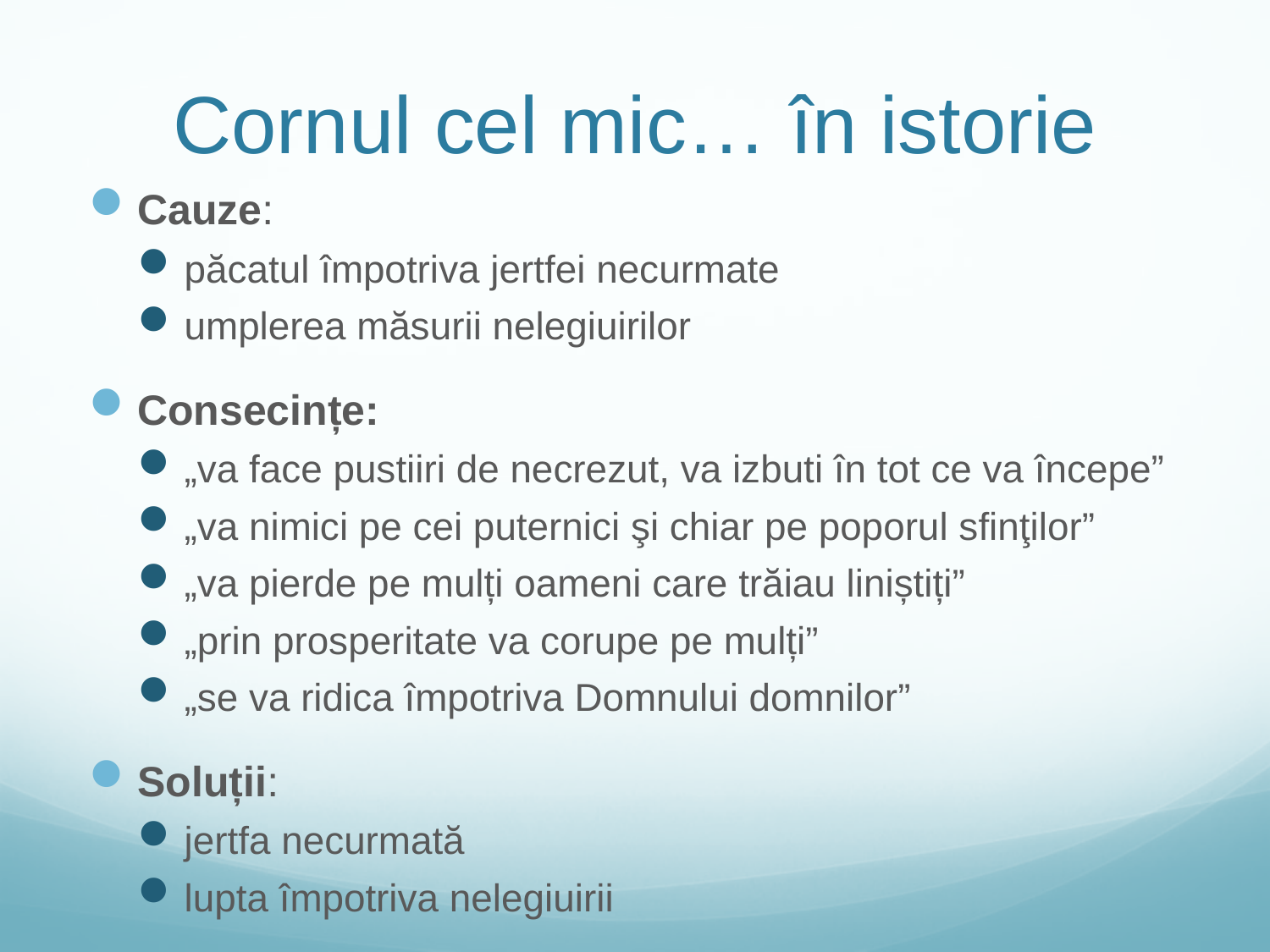

# Cornul cel mic… în istorie
Cauze:
păcatul împotriva jertfei necurmate
umplerea măsurii nelegiuirilor
Consecințe:
„va face pustiiri de necrezut, va izbuti în tot ce va începe”
„va nimici pe cei puternici şi chiar pe poporul sfinţilor”
„va pierde pe mulți oameni care trăiau liniștiți”
„prin prosperitate va corupe pe mulți”
„se va ridica împotriva Domnului domnilor”
Soluții:
jertfa necurmată
lupta împotriva nelegiuirii